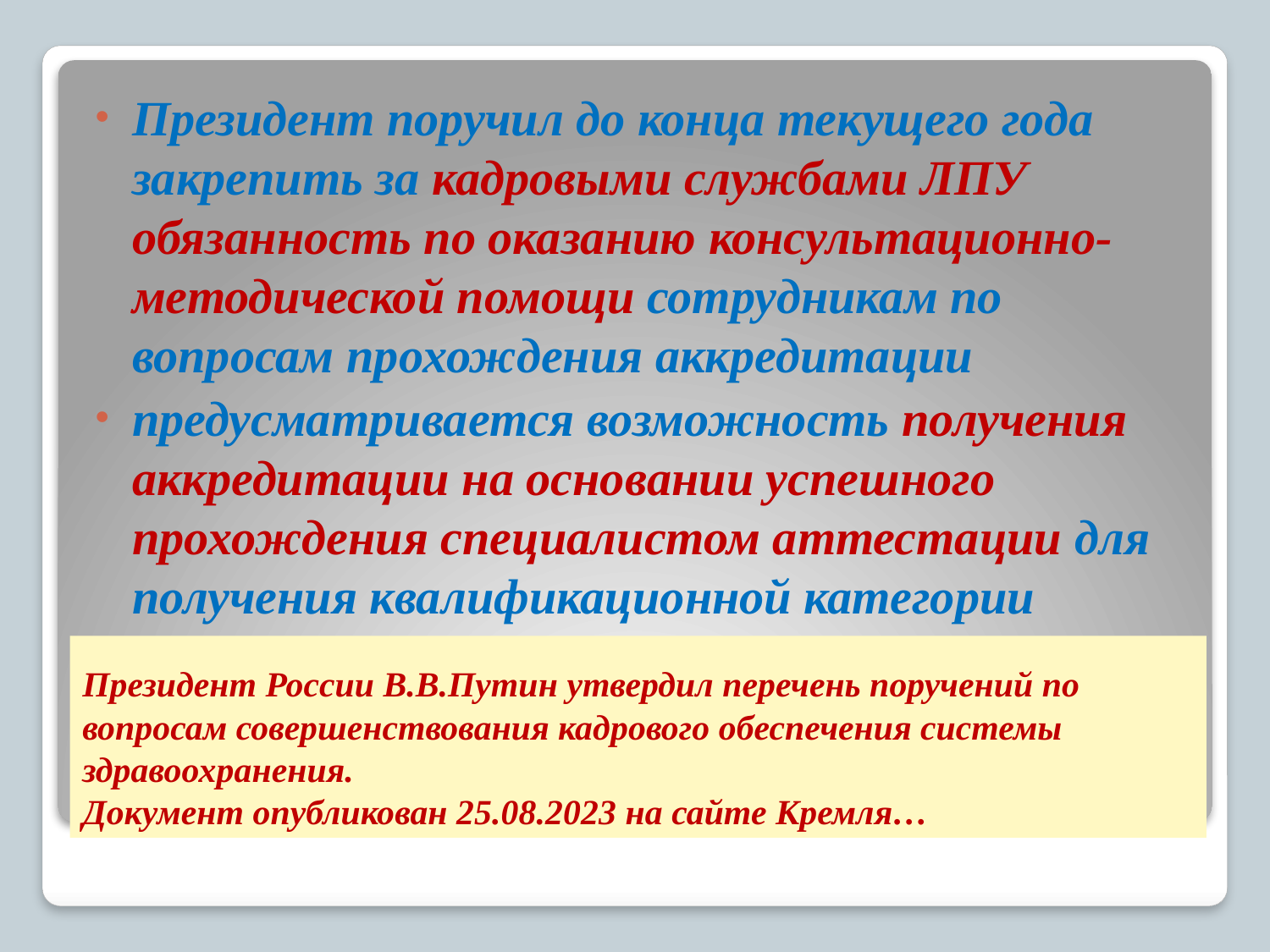

Президент поручил до конца текущего года закрепить за кадровыми службами ЛПУ обязанность по оказанию консультационно-методической помощи сотрудникам по вопросам прохождения аккредитации
предусматривается возможность получения аккредитации на основании успешного прохождения специалистом аттестации для получения квалификационной категории

# Президент России В.В.Путин утвердил перечень поручений по вопросам совершенствования кадрового обеспечения системы здравоохранения. Документ опубликован 25.08.2023 на сайте Кремля…